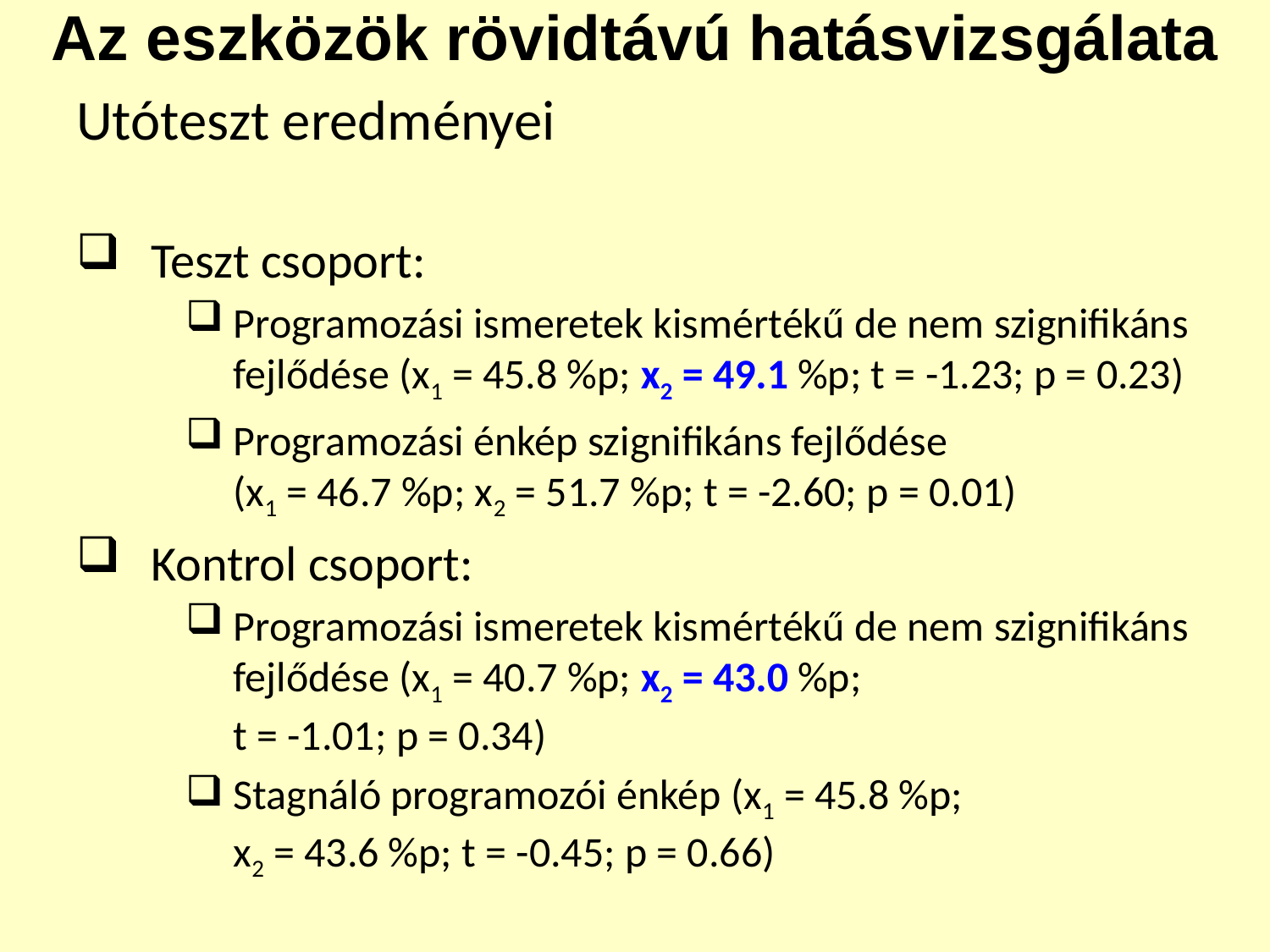

Az eszközök rövidtávú hatásvizsgálata
# Utóteszt eredményei
Teszt csoport:
Programozási ismeretek kismértékű de nem szignifikáns fejlődése (x1 = 45.8 %p; x2 = 49.1 %p; t = -1.23; p = 0.23)
Programozási énkép szignifikáns fejlődése
(x1 = 46.7 %p; x2 = 51.7 %p; t = -2.60; p = 0.01)
Kontrol csoport:
Programozási ismeretek kismértékű de nem szignifikáns fejlődése (x1 = 40.7 %p; x2 = 43.0 %p;
t = -1.01; p = 0.34)
Stagnáló programozói énkép (x1 = 45.8 %p;
x2 = 43.6 %p; t = -0.45; p = 0.66)